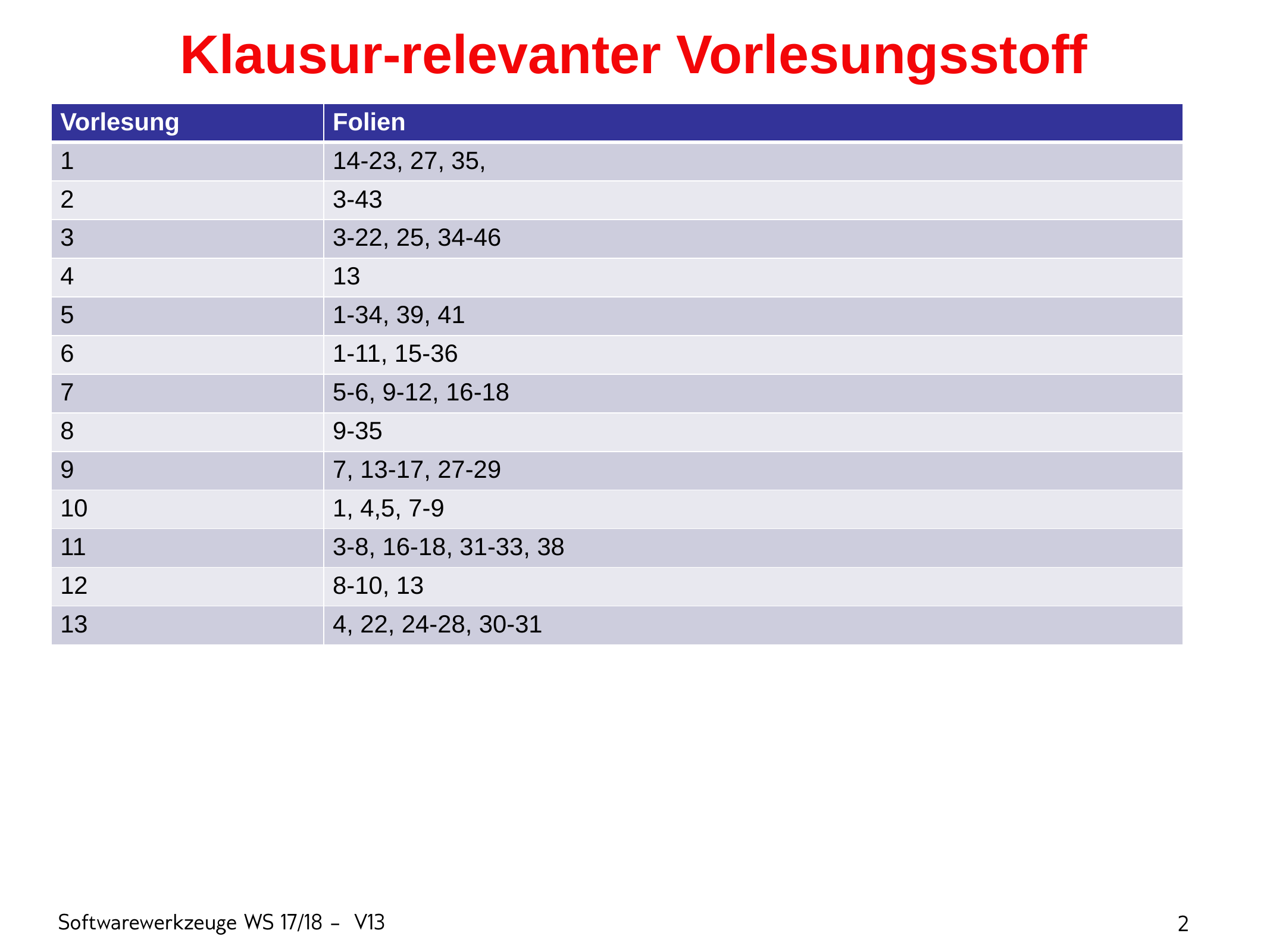

# Klausur-relevanter Vorlesungsstoff
| Vorlesung | Folien |
| --- | --- |
| 1 | 14-23, 27, 35, |
| 2 | 3-43 |
| 3 | 3-22, 25, 34-46 |
| 4 | 13 |
| 5 | 1-34, 39, 41 |
| 6 | 1-11, 15-36 |
| 7 | 5-6, 9-12, 16-18 |
| 8 | 9-35 |
| 9 | 7, 13-17, 27-29 |
| 10 | 1, 4,5, 7-9 |
| 11 | 3-8, 16-18, 31-33, 38 |
| 12 | 8-10, 13 |
| 13 | 4, 22, 24-28, 30-31 |
2